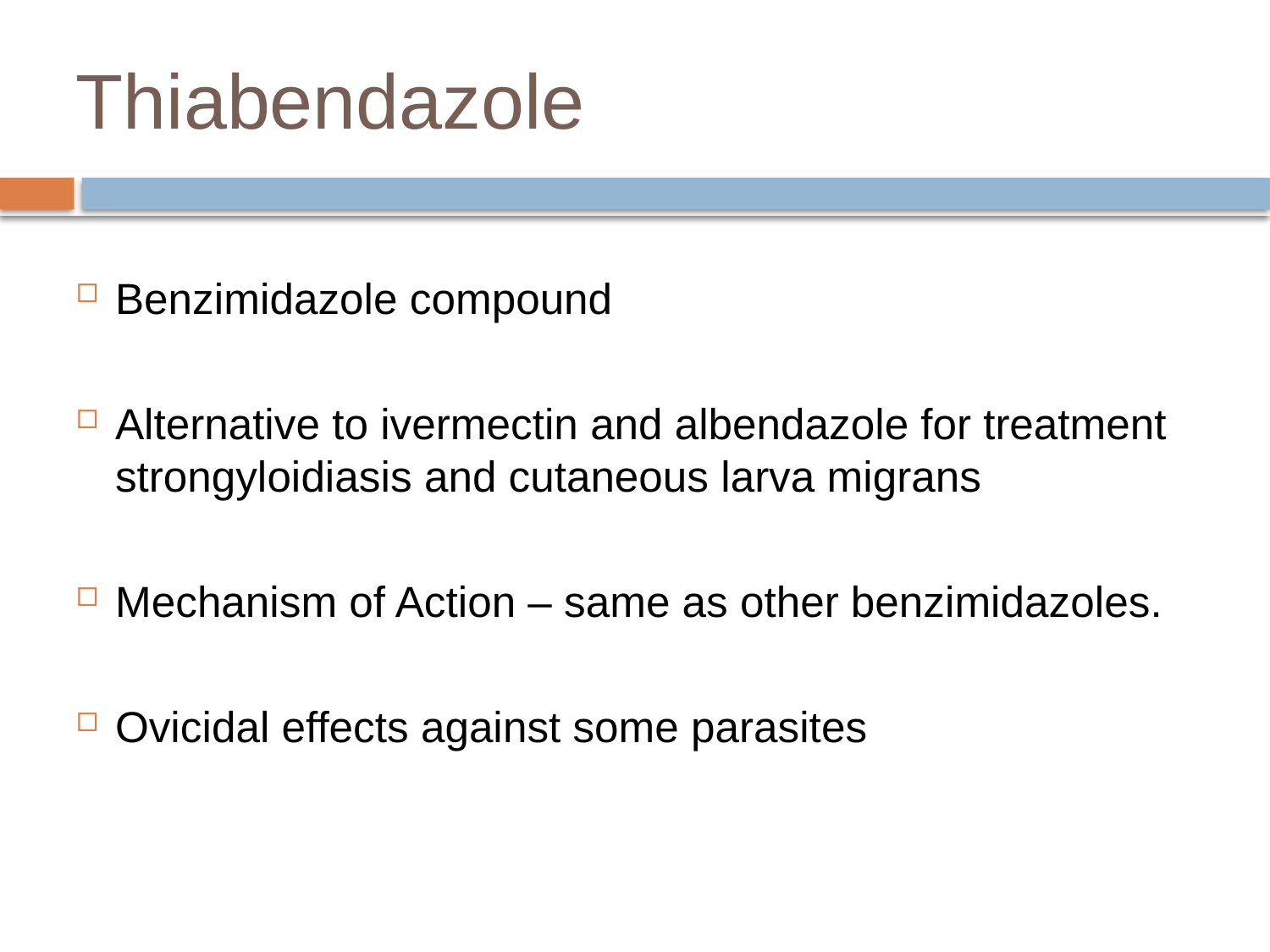

# Thiabendazole
Benzimidazole compound

Alternative to ivermectin and albendazole for treatment strongyloidiasis and cutaneous larva migrans

Mechanism of Action – same as other benzimidazoles.

Ovicidal effects against some parasites